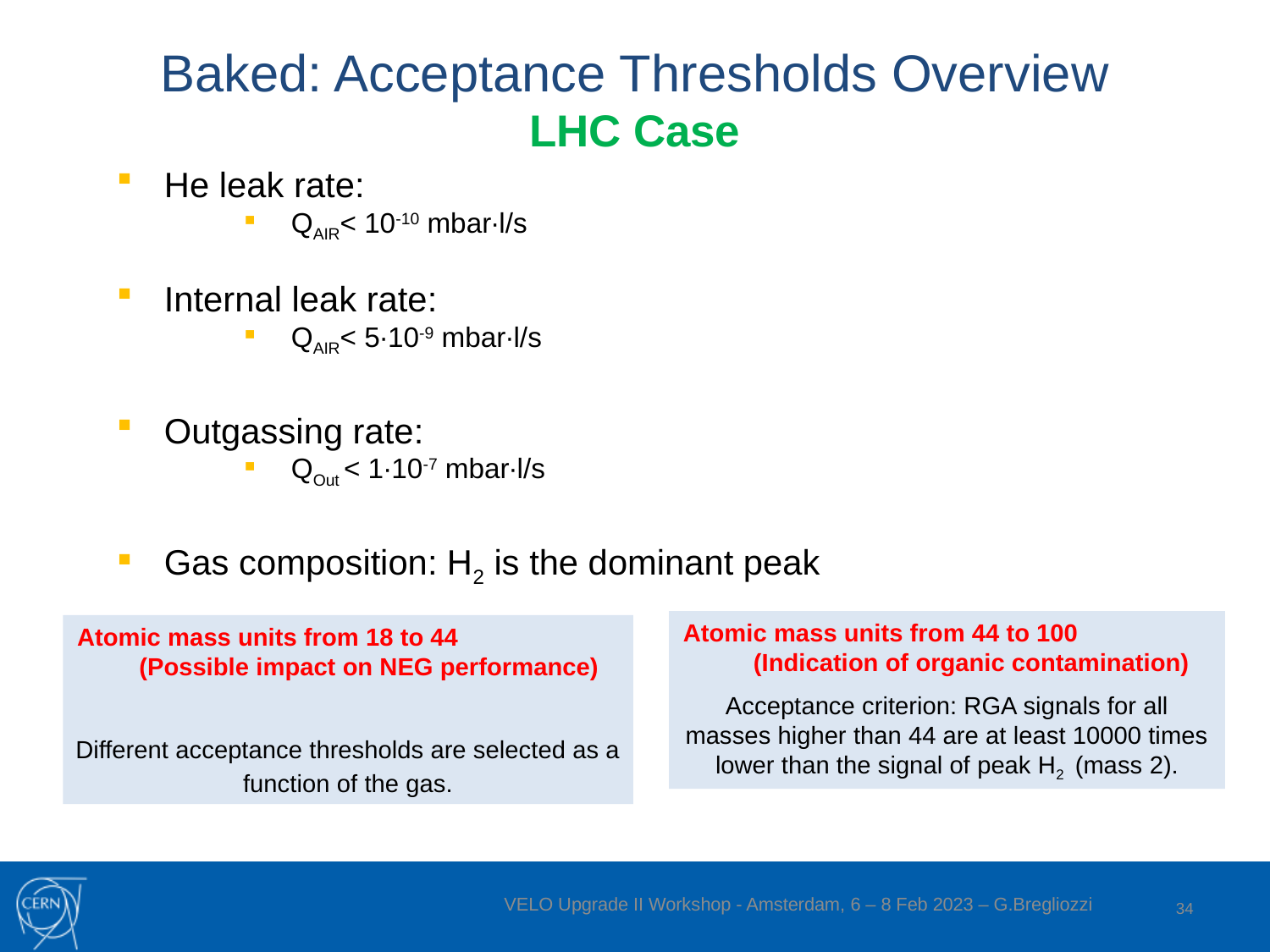

# Baked: Acceptance Thresholds Overview LHC Case
He leak rate:
QAIR< 10-10 mbar∙l/s

Internal leak rate:
QAIR< 5∙10-9 mbar∙l/s

Outgassing rate:
QOut < 1∙10-7 mbar∙l/s

Gas composition: H2 is the dominant peak
Atomic mass units from 44 to 100                           (Indication of organic contamination)
Acceptance criterion: RGA signals for all masses higher than 44 are at least 10000 times lower than the signal of peak H2  (mass 2).
Atomic mass units from 18 to 44                              (Possible impact on NEG performance)

Different acceptance thresholds are selected as a function of the gas.
34
VELO Upgrade II Workshop - Amsterdam, 6 – 8 Feb 2023 – G.Bregliozzi